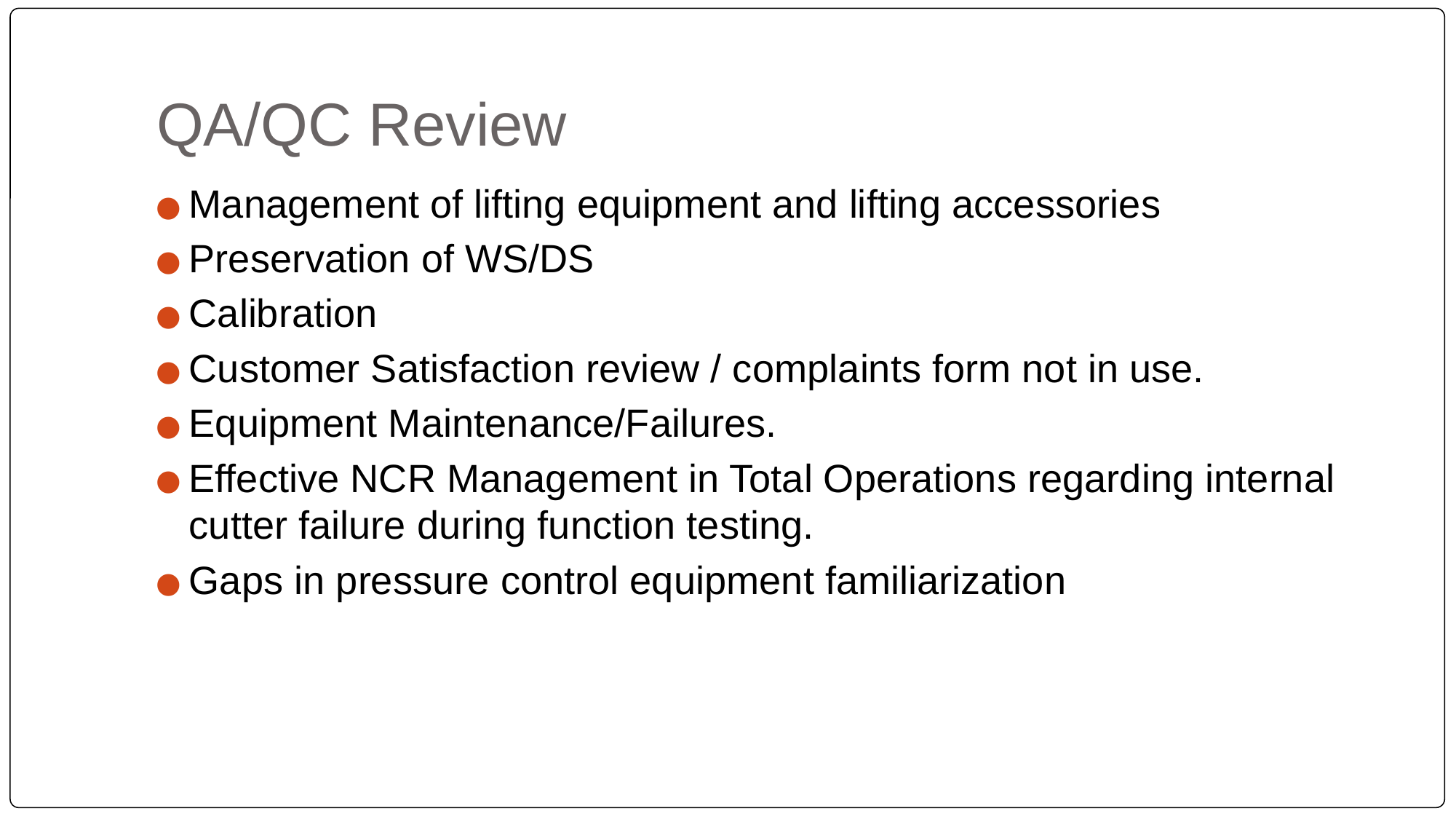

# QA/QC Review
Management of lifting equipment and lifting accessories
Preservation of WS/DS
Calibration
Customer Satisfaction review / complaints form not in use.
Equipment Maintenance/Failures.
Effective NCR Management in Total Operations regarding internal cutter failure during function testing.
Gaps in pressure control equipment familiarization